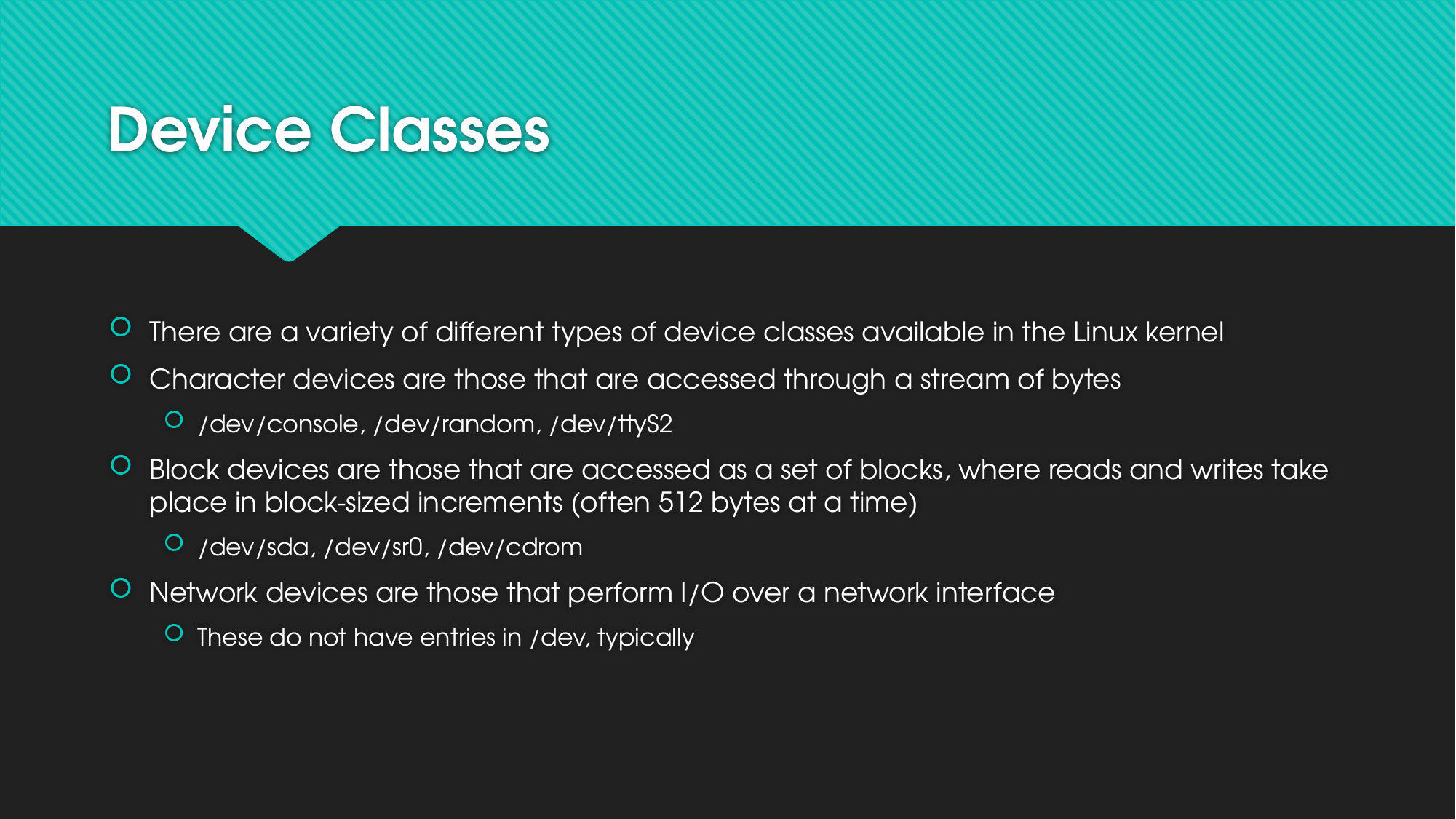

# Device Classes
There are a variety of different types of device classes available in the Linux kernel
Character devices are those that are accessed through a stream of bytes
/dev/console, /dev/random, /dev/ttyS2
Block devices are those that are accessed as a set of blocks, where reads and writes take place in block-sized increments (often 512 bytes at a time)
/dev/sda, /dev/sr0, /dev/cdrom
Network devices are those that perform I/O over a network interface
These do not have entries in /dev, typically